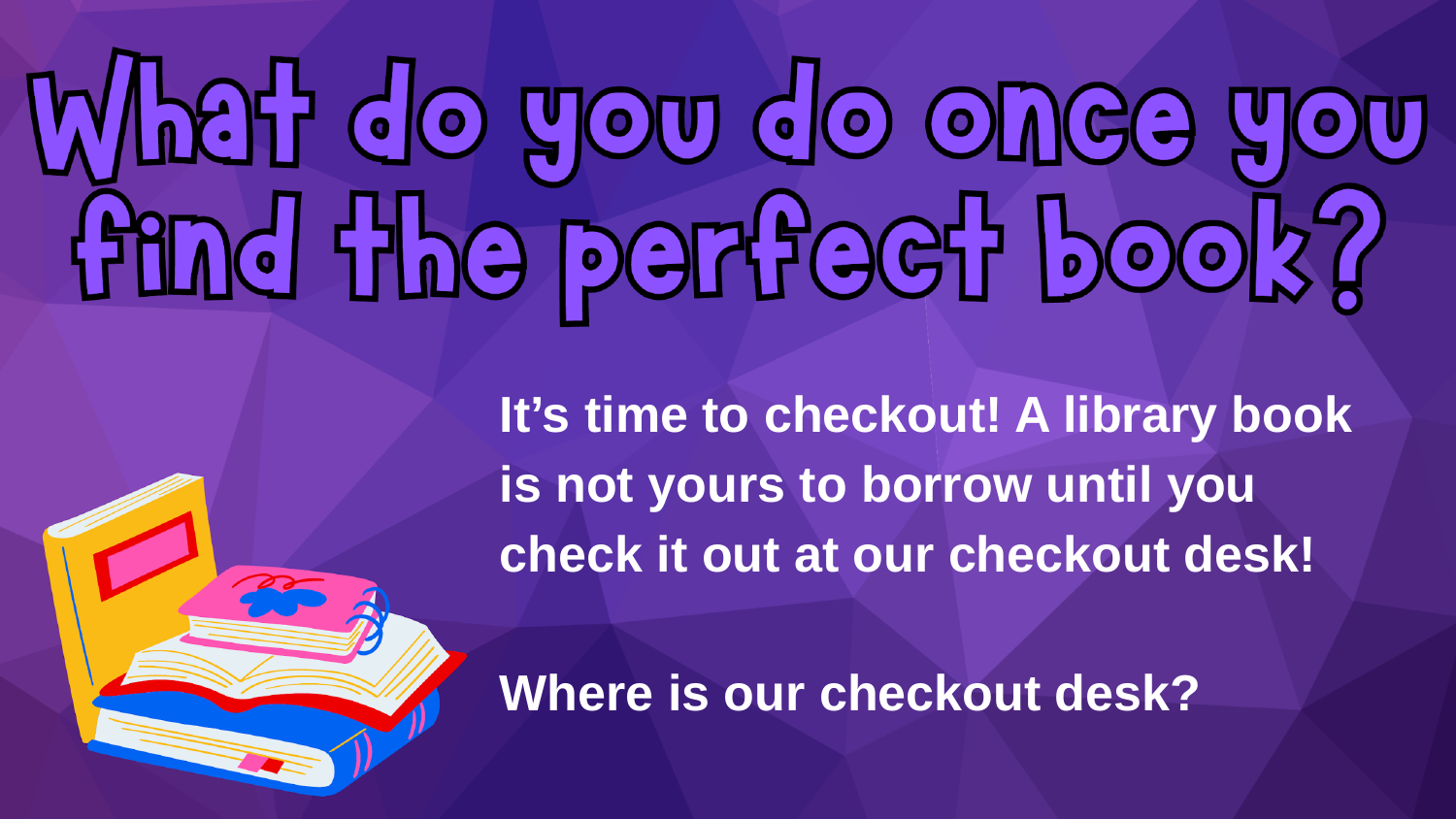

It’s time to checkout! A library book is not yours to borrow until you check it out at our checkout desk!

Where is our checkout desk?